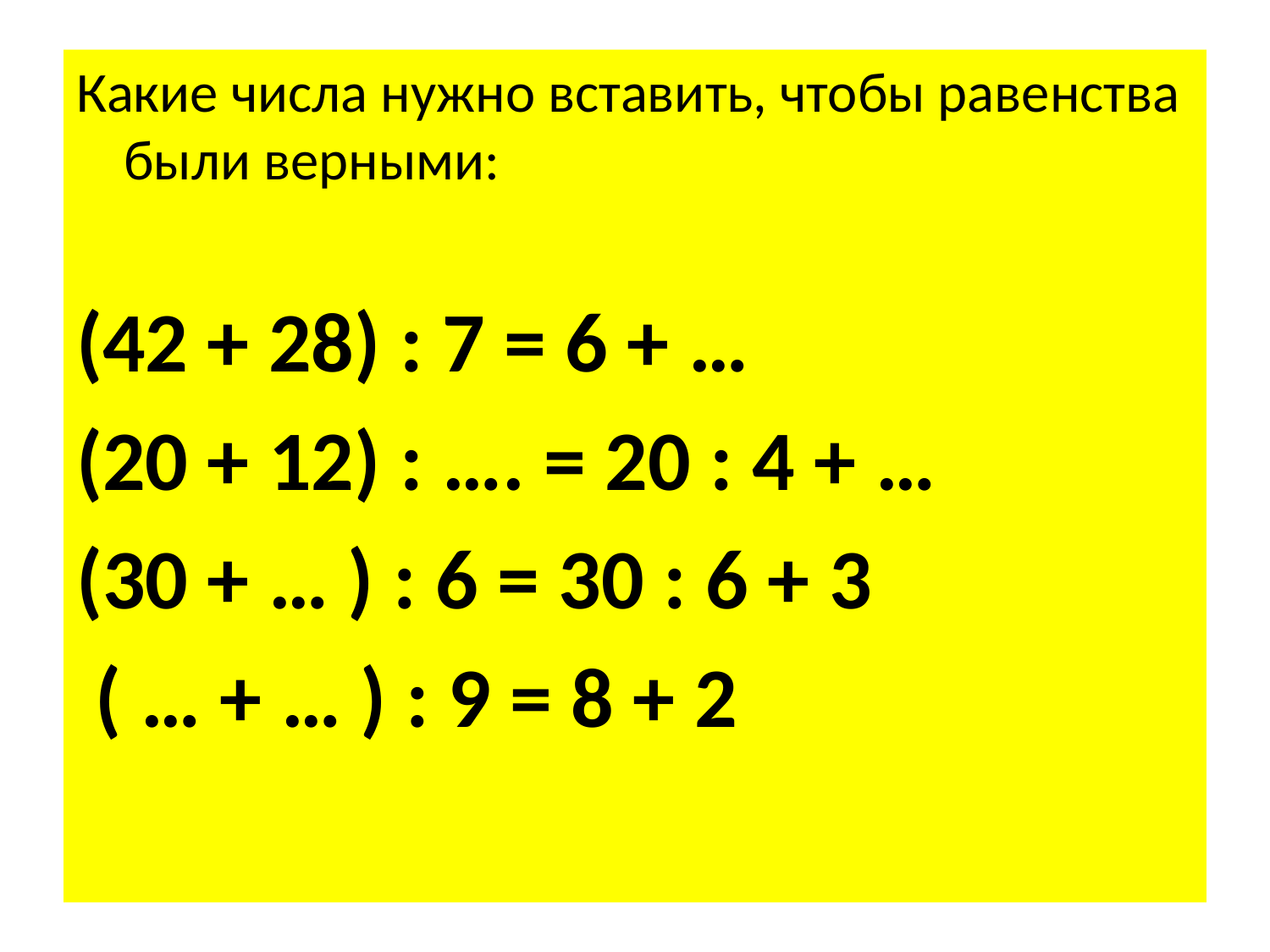

#
Какие числа нужно вставить, чтобы равенства были верными:

(42 + 28) : 7 = 6 + …
(20 + 12) : …. = 20 : 4 + …
(30 + … ) : 6 = 30 : 6 + 3
 ( … + … ) : 9 = 8 + 2